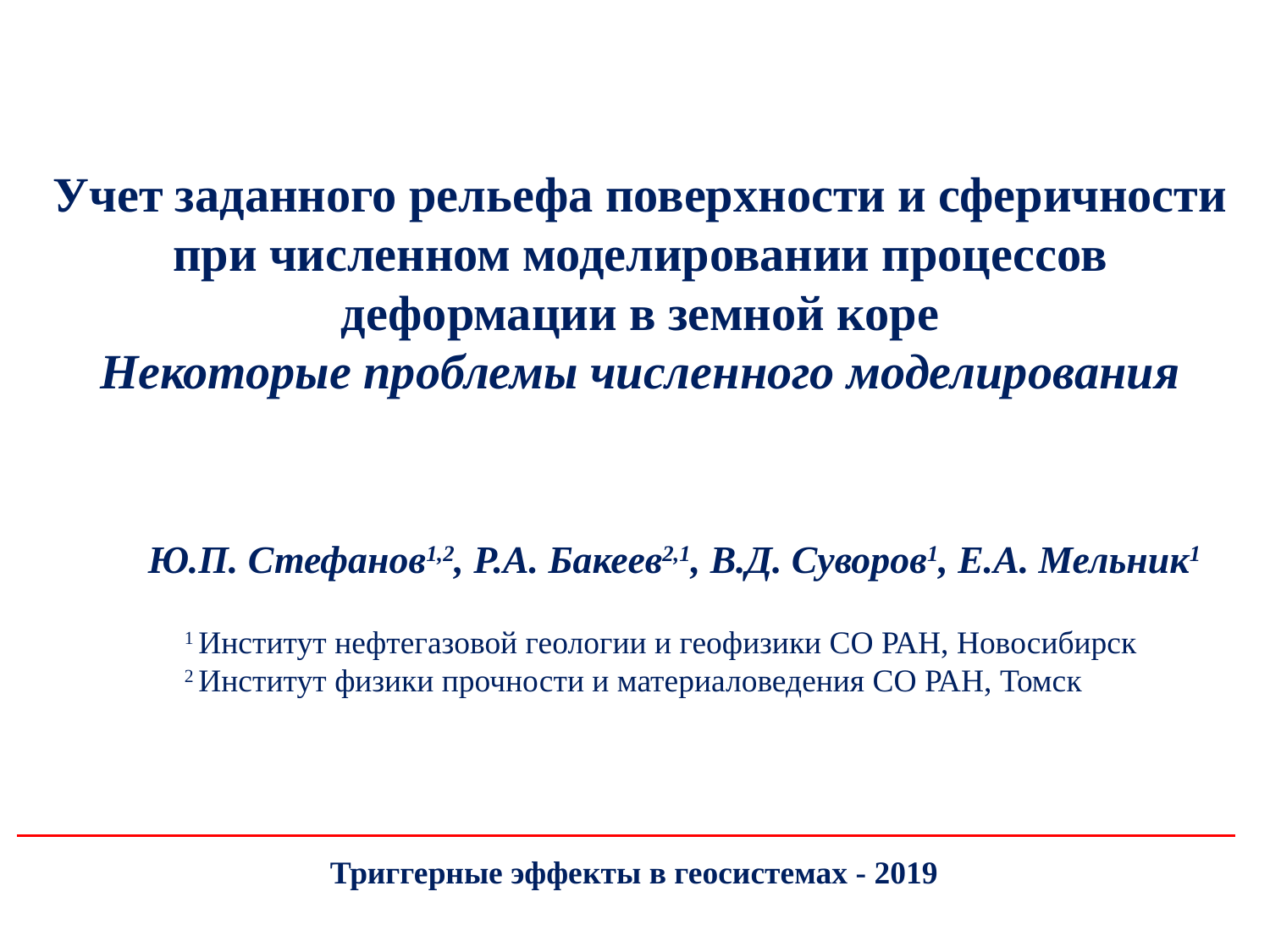

Учет заданного рельефа поверхности и сферичности при численном моделировании процессов деформации в земной коре
Некоторые проблемы численного моделирования
Ю.П. Стефанов1,2, Р.А. Бакеев2,1, В.Д. Суворов1, Е.А. Мельник1
1 Институт нефтегазовой геологии и геофизики СО РАН, Новосибирск
2 Институт физики прочности и материаловедения СО РАН, Томск
Триггерные эффекты в геосистемах - 2019